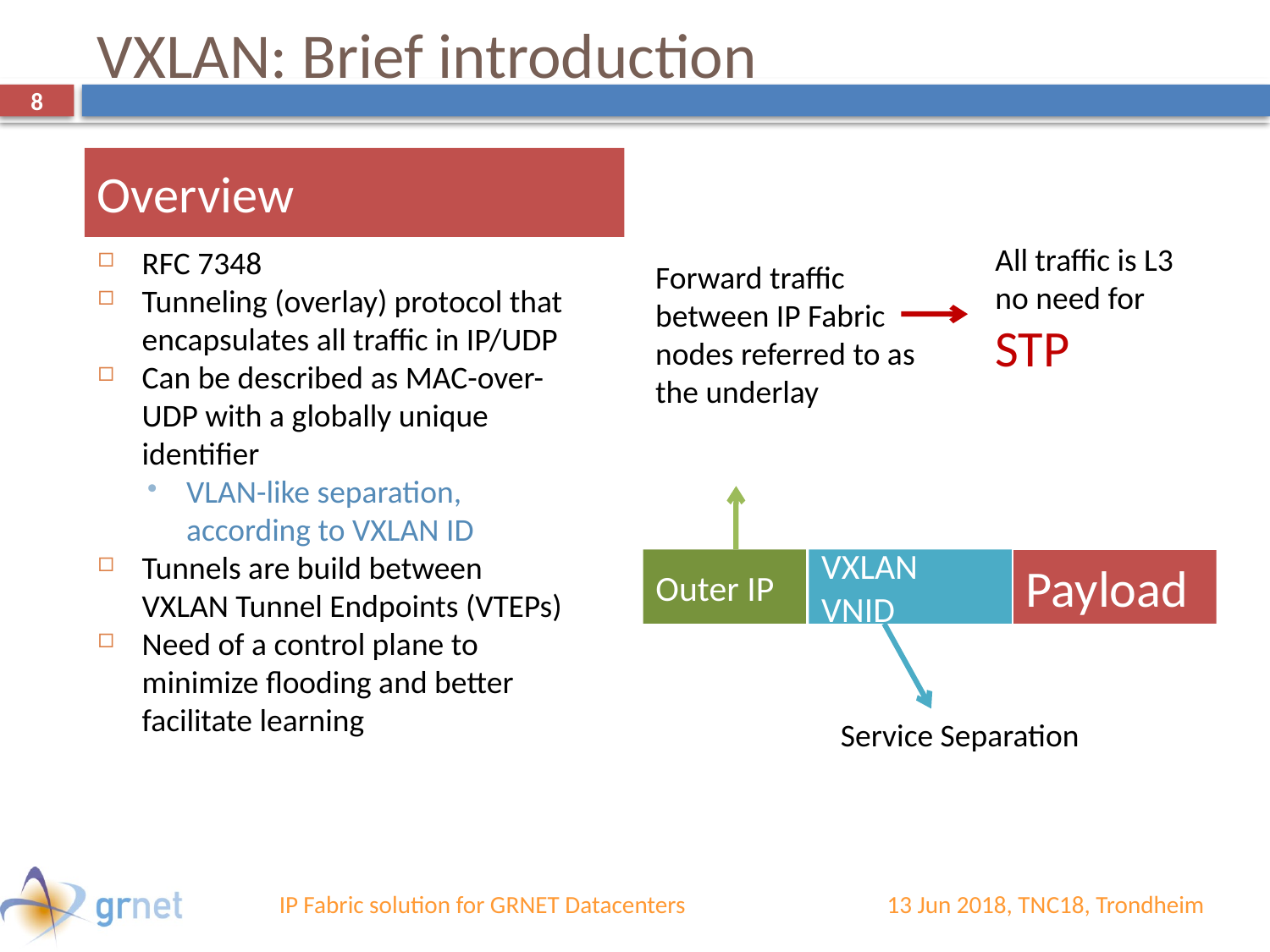

VXLAN: Brief introduction
8
Overview
All traffic is L3
no need for STP
RFC 7348
Tunneling (overlay) protocol that encapsulates all traffic in IP/UDP
Can be described as MAC-over-UDP with a globally unique identifier
VLAN-like separation, according to VXLAN ID
Tunnels are build between VXLAN Tunnel Endpoints (VTEPs)
Need of a control plane to minimize flooding and better facilitate learning

Forward traffic between IP Fabric nodes referred to as the underlay

Outer IP
VXLAN VNID
Payload

Service Separation
IP Fabric solution for GRNET Datacenters
13 Jun 2018, TNC18, Trondheim